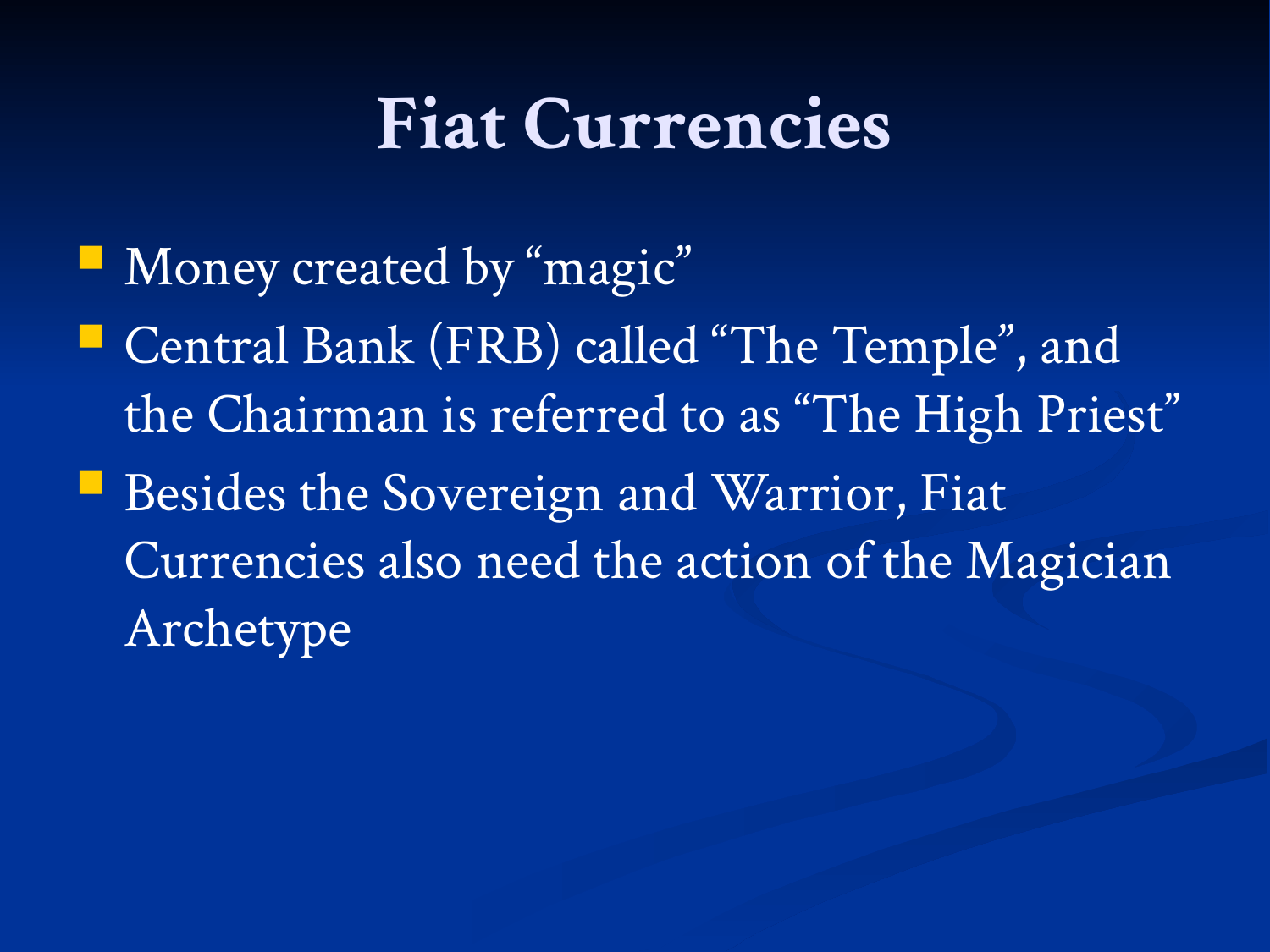

# Fiat Currencies
Money created by “magic”
Central Bank (FRB) called “The Temple”, and the Chairman is referred to as “The High Priest”
Besides the Sovereign and Warrior, Fiat Currencies also need the action of the Magician Archetype